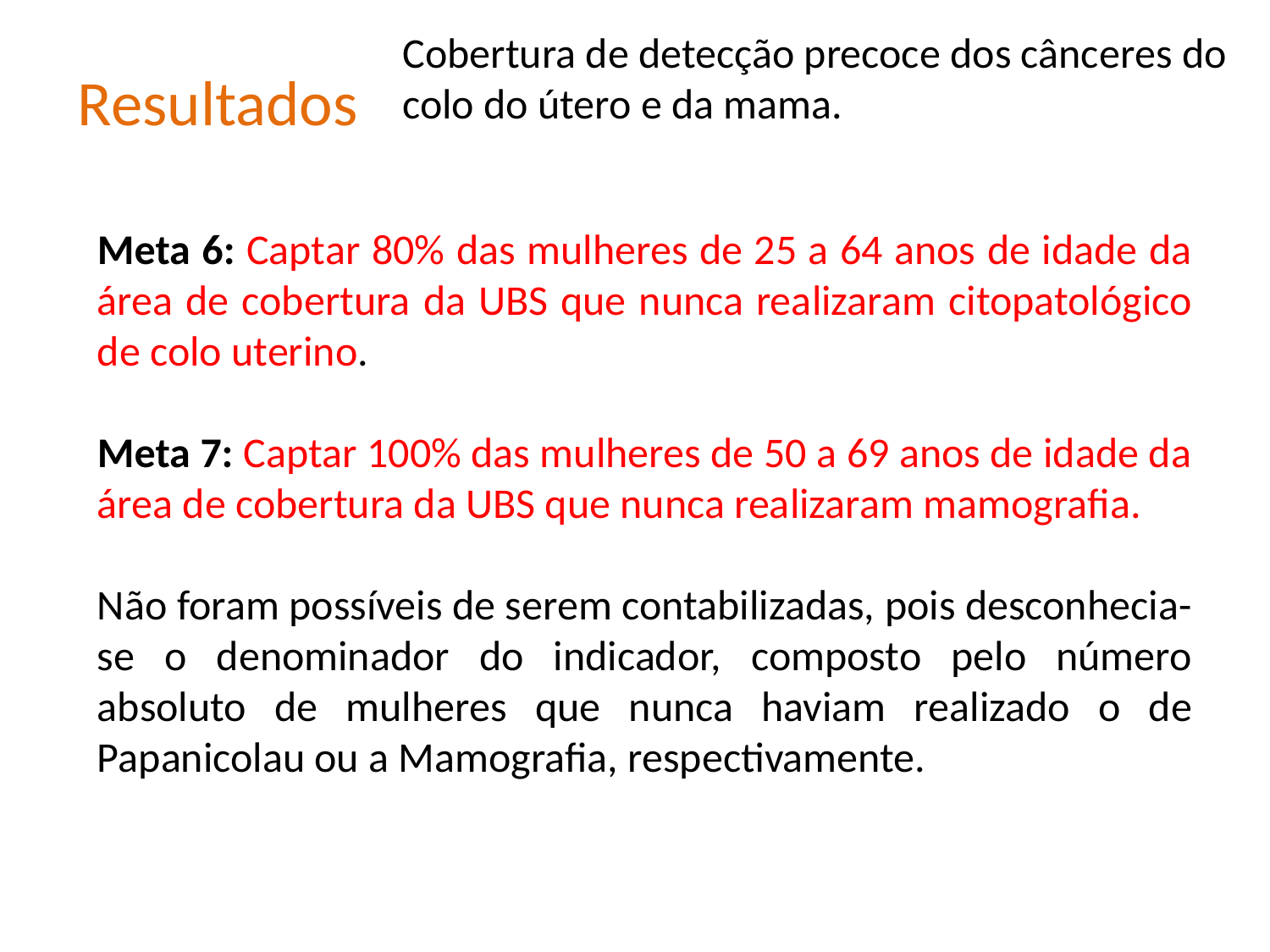

# Cobertura de detecção precoce dos cânceres do colo do útero e da mama.

Resultados
Meta 6: Captar 80% das mulheres de 25 a 64 anos de idade da área de cobertura da UBS que nunca realizaram citopatológico de colo uterino.

Meta 7: Captar 100% das mulheres de 50 a 69 anos de idade da área de cobertura da UBS que nunca realizaram mamografia.

Não foram possíveis de serem contabilizadas, pois desconhecia-se o denominador do indicador, composto pelo número absoluto de mulheres que nunca haviam realizado o de Papanicolau ou a Mamografia, respectivamente.